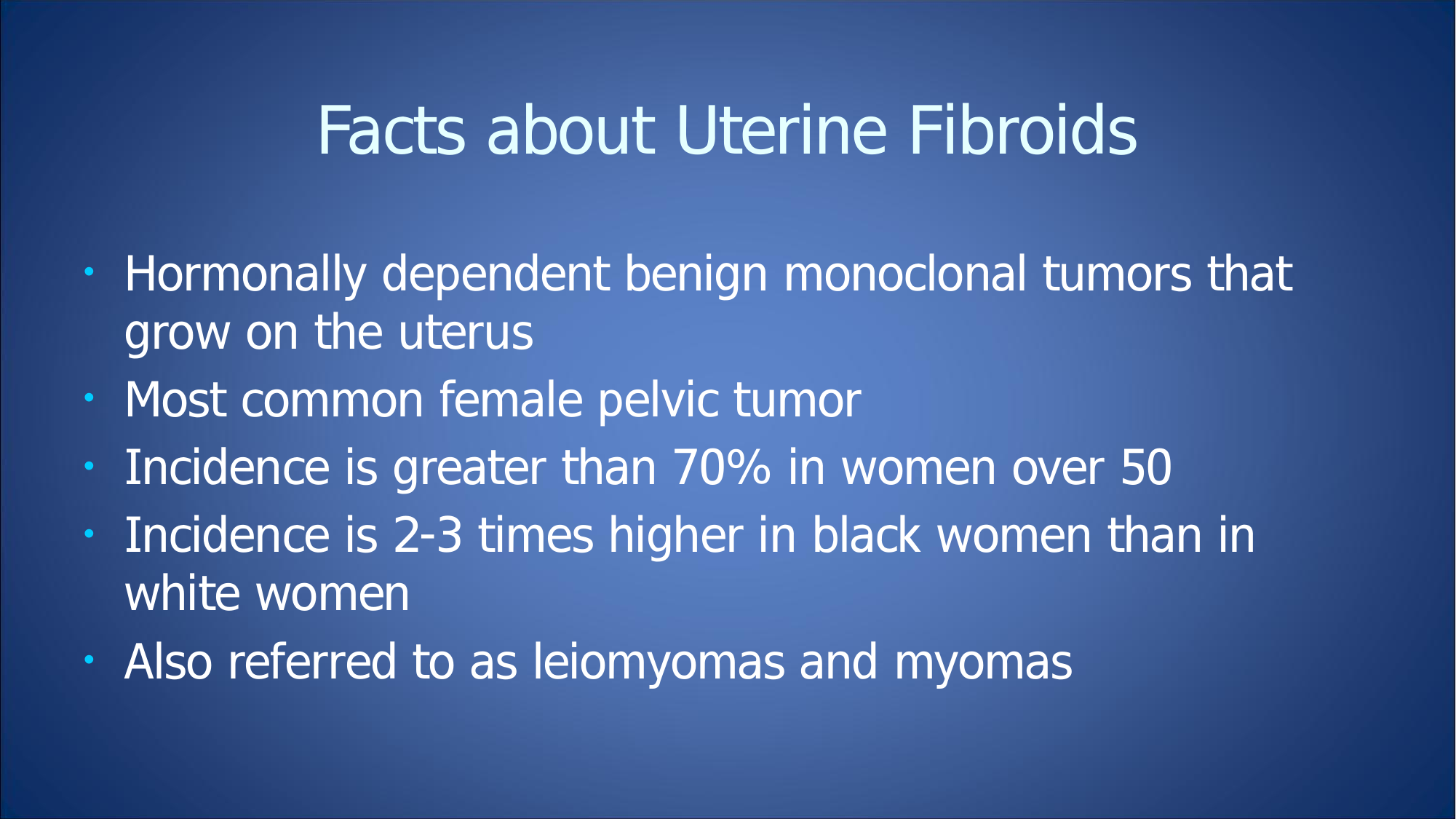

# Facts about Uterine Fibroids
Hormonally dependent benign monoclonal tumors that grow on the uterus
Most common female pelvic tumor
Incidence is greater than 70% in women over 50
Incidence is 2-3 times higher in black women than in white women
Also referred to as leiomyomas and myomas